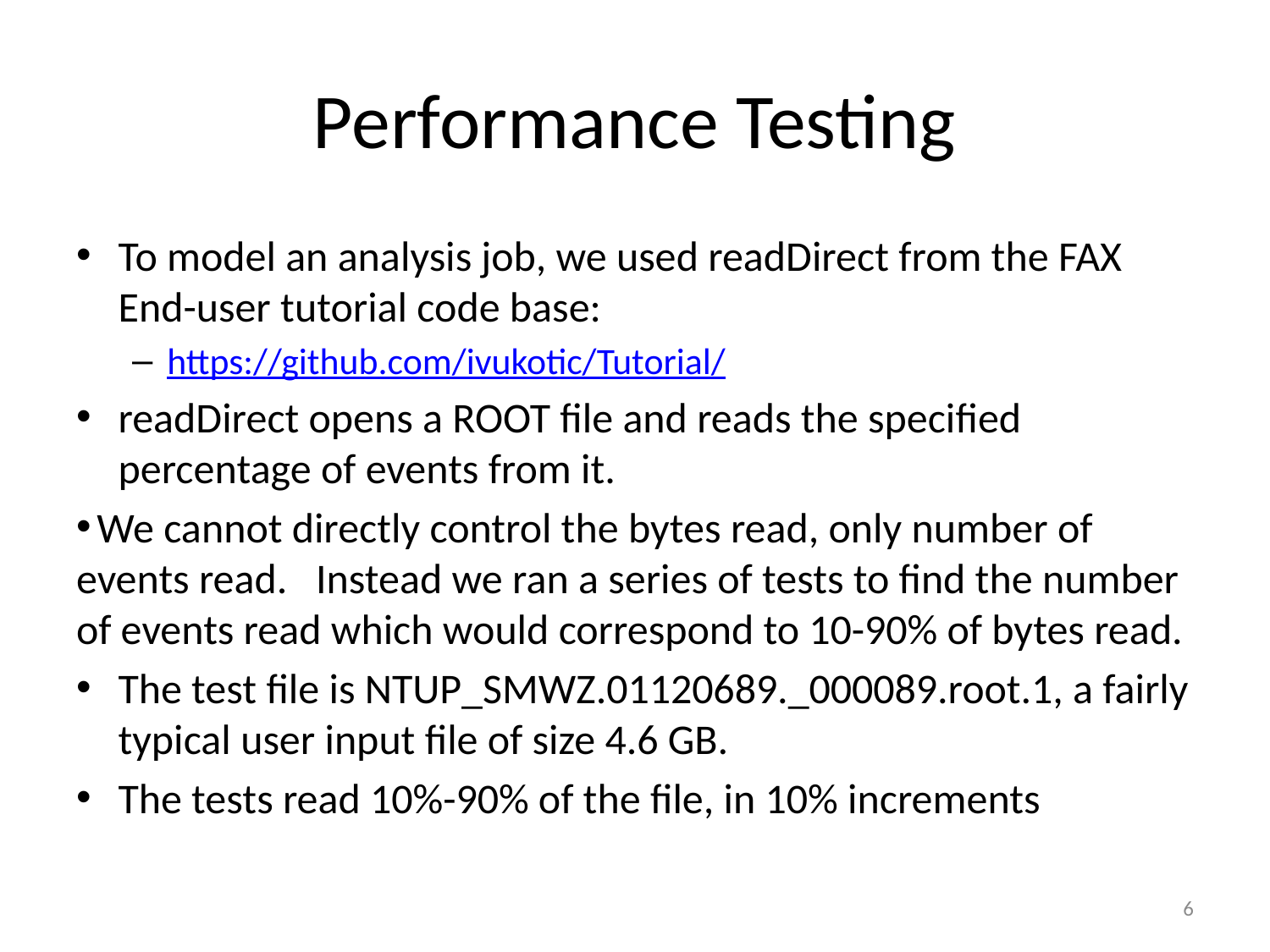

# Performance Testing
To model an analysis job, we used readDirect from the FAX End-user tutorial code base:
https://github.com/ivukotic/Tutorial/
readDirect opens a ROOT file and reads the specified percentage of events from it.
 We cannot directly control the bytes read, only number of events read.   Instead we ran a series of tests to find the number of events read which would correspond to 10-90% of bytes read.
The test file is NTUP_SMWZ.01120689._000089.root.1, a fairly typical user input file of size 4.6 GB.
The tests read 10%-90% of the file, in 10% increments

6